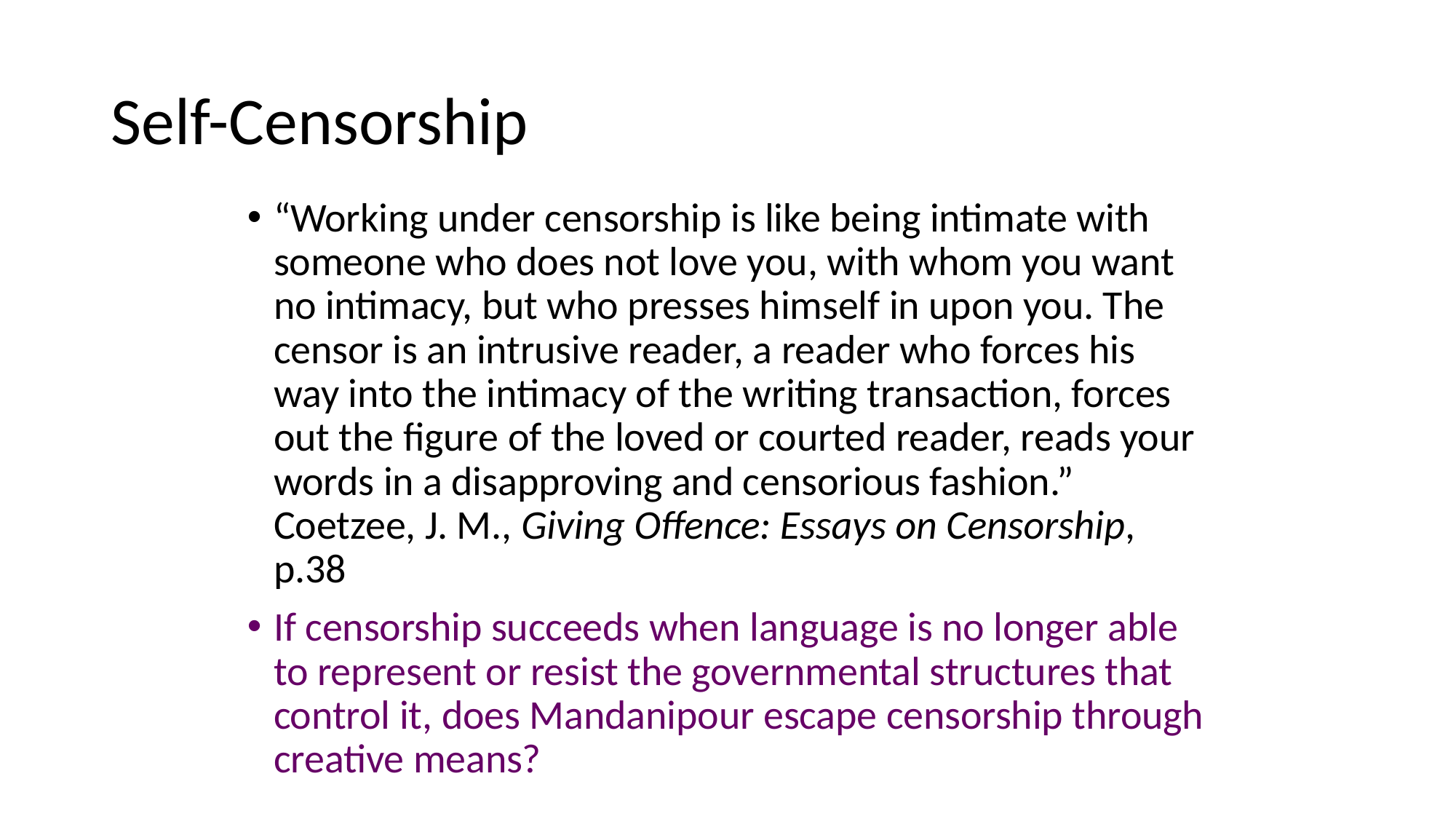

# Self-Censorship
“Working under censorship is like being intimate with someone who does not love you, with whom you want no intimacy, but who presses himself in upon you. The censor is an intrusive reader, a reader who forces his way into the intimacy of the writing transaction, forces out the figure of the loved or courted reader, reads your words in a disapproving and censorious fashion.” Coetzee, J. M., Giving Offence: Essays on Censorship, p.38
If censorship succeeds when language is no longer able to represent or resist the governmental structures that control it, does Mandanipour escape censorship through creative means?